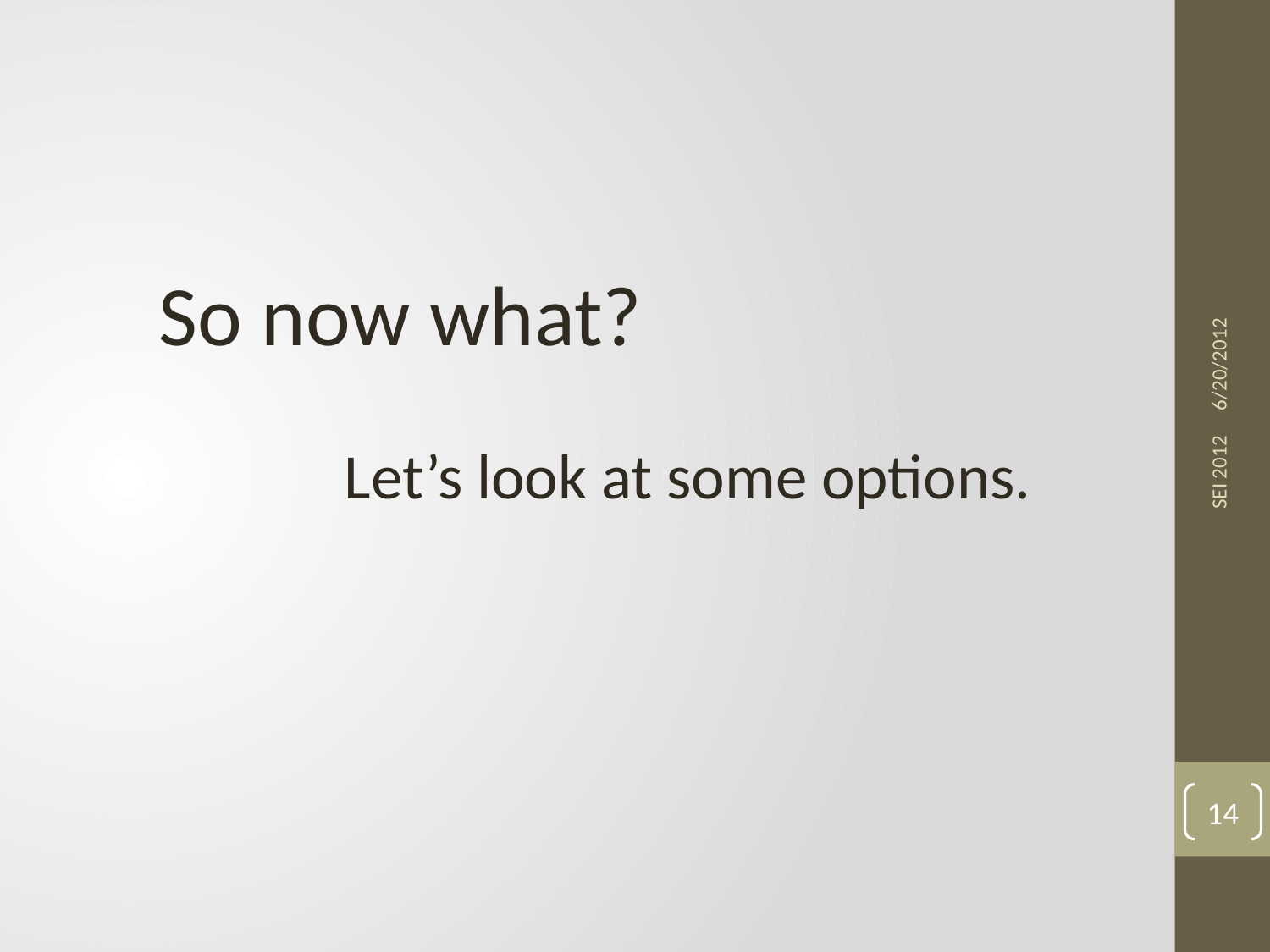

6/20/2012
So now what?

Let’s look at some options.
SEI 2012
14